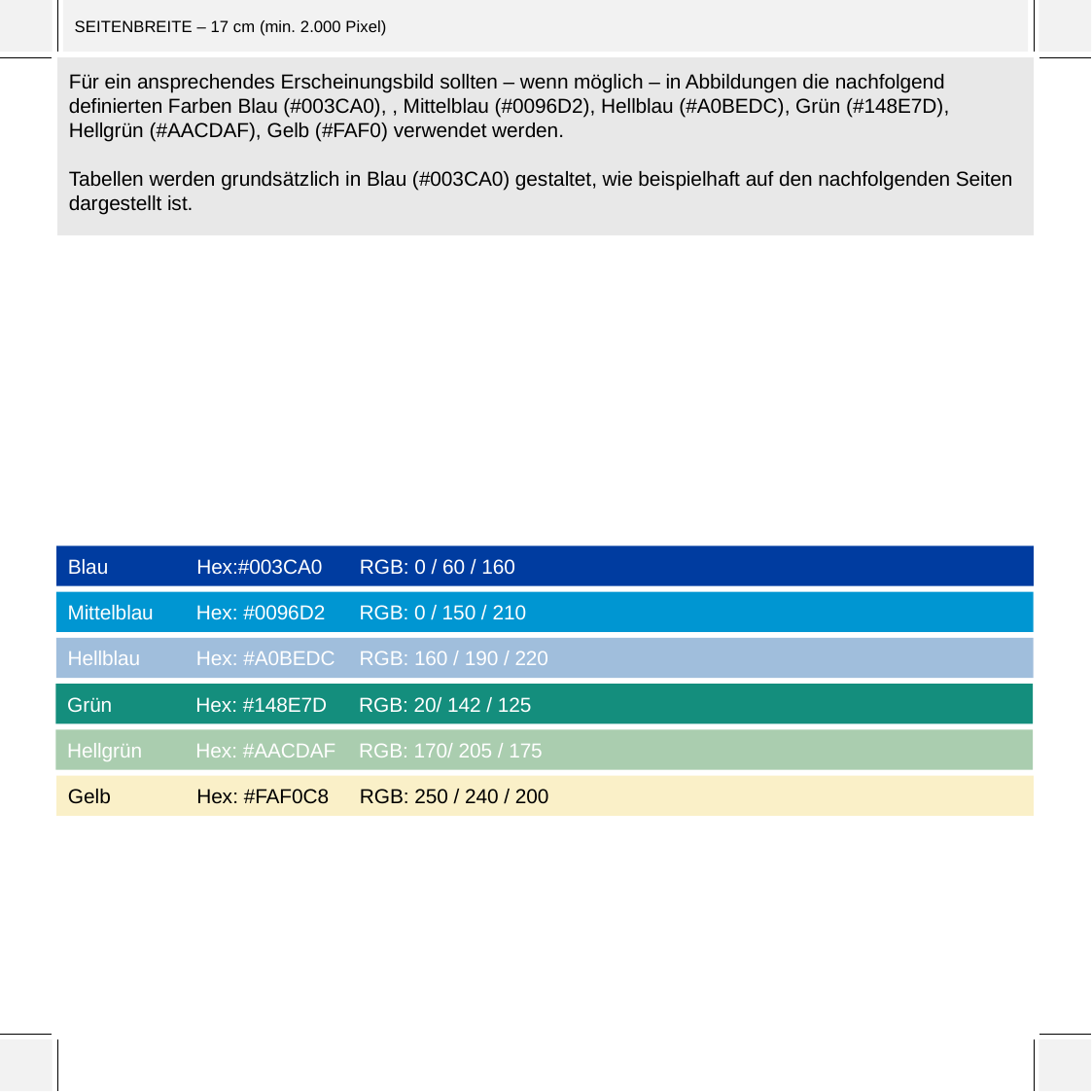

Für ein ansprechendes Erscheinungsbild sollten – wenn möglich – in Abbildungen die nachfolgend definierten Farben Blau (#003CA0), , Mittelblau (#0096D2), Hellblau (#A0BEDC), Grün (#148E7D), Hellgrün (#AACDAF), Gelb (#FAF0) verwendet werden.

Tabellen werden grundsätzlich in Blau (#003CA0) gestaltet, wie beispielhaft auf den nachfolgenden Seiten dargestellt ist.

Blau	Hex:#003CA0 	RGB: 0 / 60 / 160
Mittelblau 	Hex: #0096D2	RGB: 0 / 150 / 210
Hellblau 	Hex: #A0BEDC	RGB: 160 / 190 / 220
Grün 	Hex: #148E7D	RGB: 20/ 142 / 125
Hellgrün 	Hex: #AACDAF	RGB: 170/ 205 / 175
Gelb 	Hex: #FAF0C8	RGB: 250 / 240 / 200
#